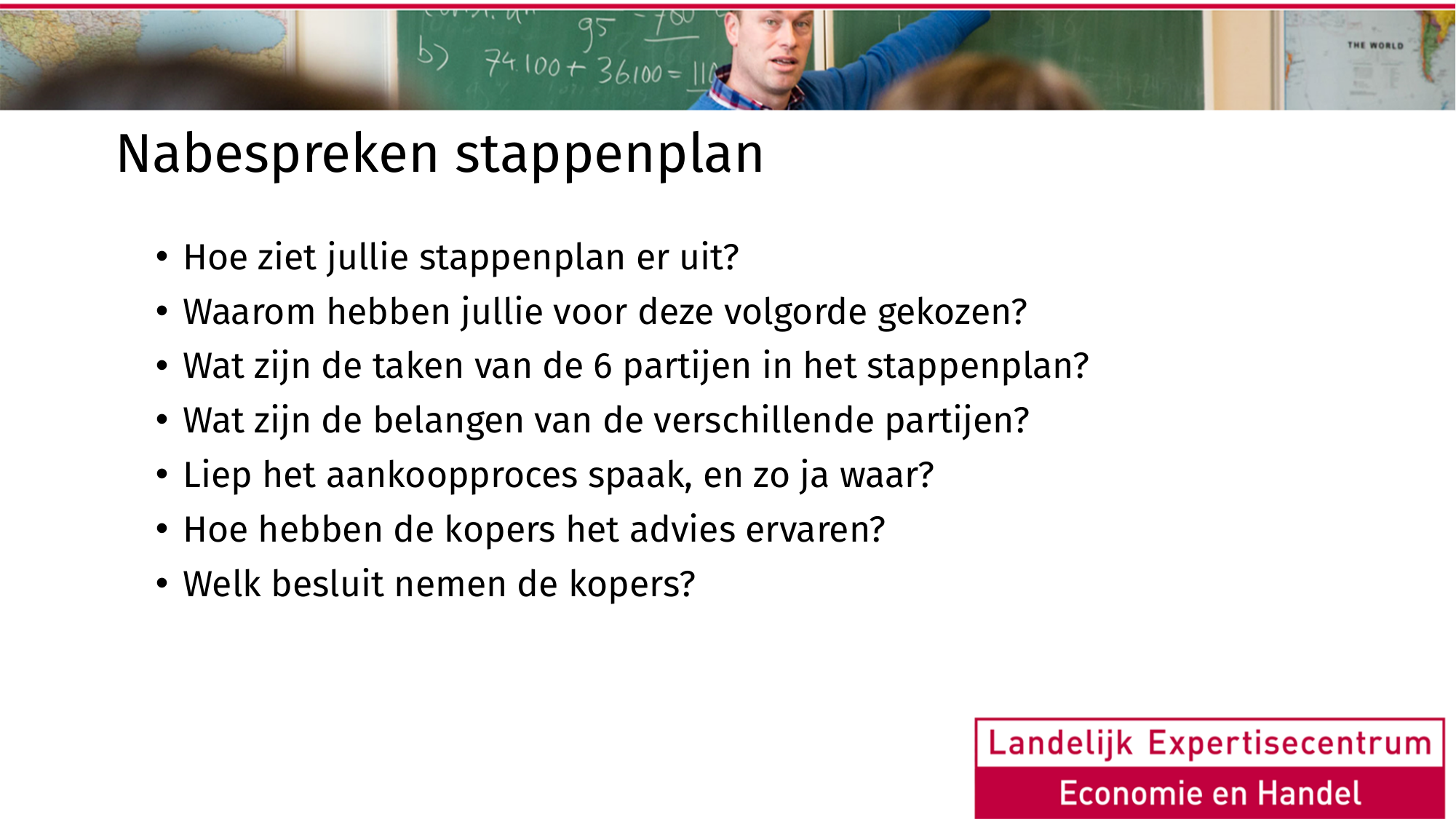

# Nabespreken stappenplan
Hoe ziet jullie stappenplan er uit?
Waarom hebben jullie voor deze volgorde gekozen?
Wat zijn de taken van de 6 partijen in het stappenplan?
Wat zijn de belangen van de verschillende partijen?
Liep het aankoopproces spaak, en zo ja waar?
Hoe hebben de kopers het advies ervaren?
Welk besluit nemen de kopers?